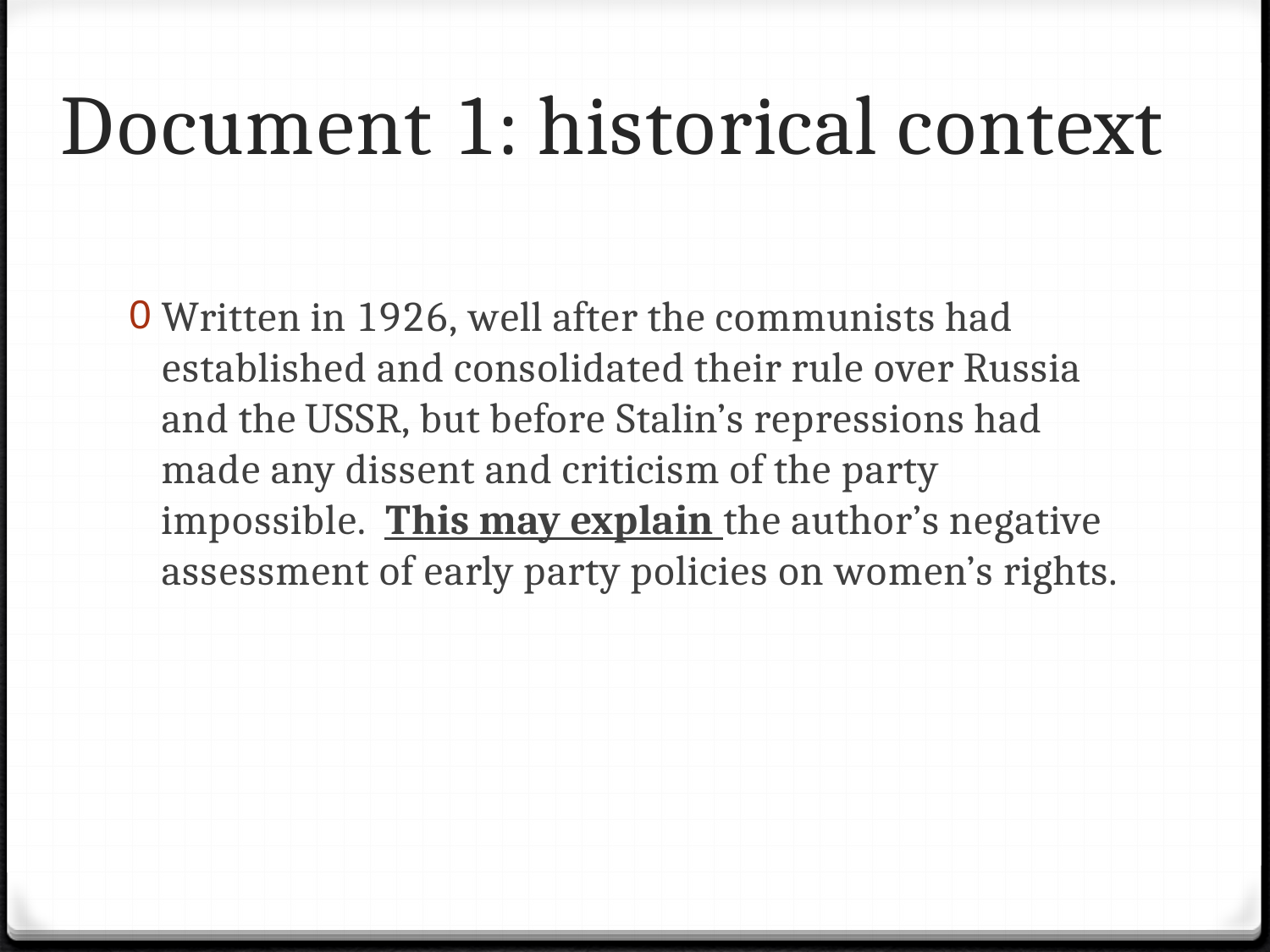

# Document 1: historical context
Written in 1926, well after the communists had established and consolidated their rule over Russia and the USSR, but before Stalin’s repressions had made any dissent and criticism of the party impossible.  This may explain the author’s negative assessment of early party policies on women’s rights.